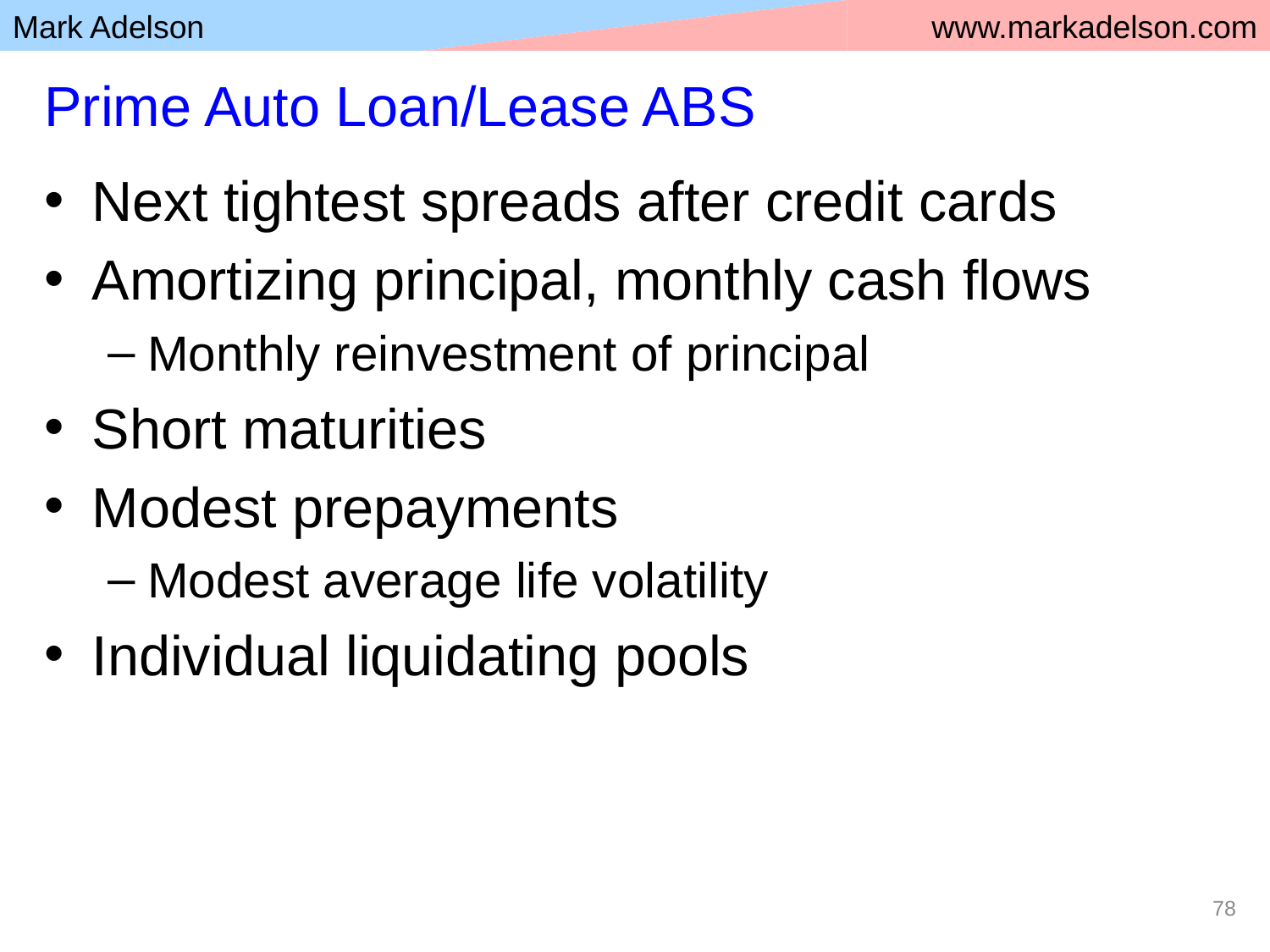

# Prime Auto Loan/Lease ABS
Next tightest spreads after credit cards
Amortizing principal, monthly cash flows
Monthly reinvestment of principal
Short maturities
Modest prepayments
Modest average life volatility
Individual liquidating pools
78